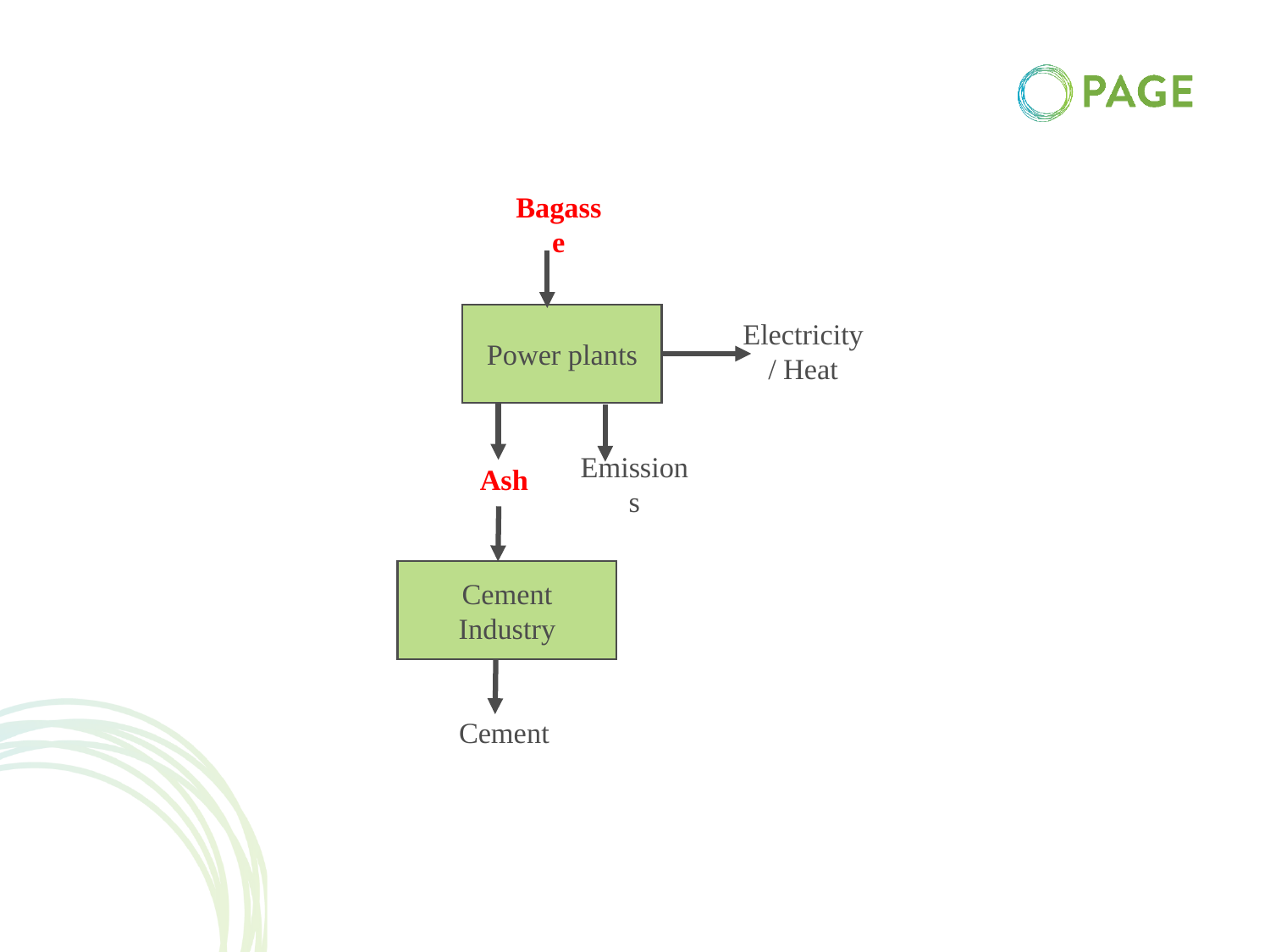

Bagasse
Power plants
Electricity / Heat
Ash
Emissions
Cement Industry
Cement